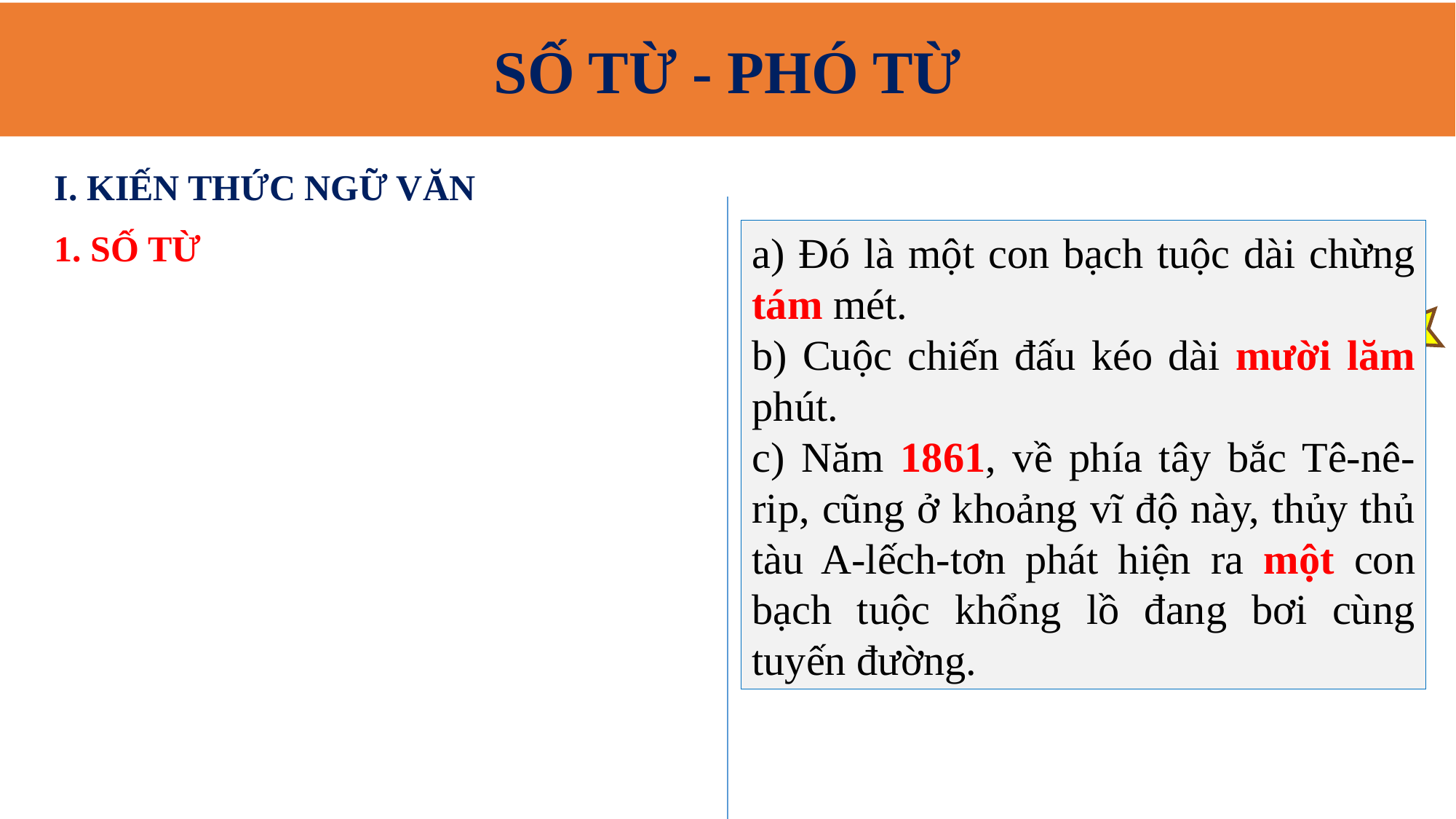

SỐ TỪ - PHÓ TỪ
I. KIẾN THỨC NGỮ VĂN
1. SỐ TỪ
a) Đó là một con bạch tuộc dài chừng tám mét.
b) Cuộc chiến đấu kéo dài mười lăm phút.
c) Năm 1861, về phía tây bắc Tê-nê-rip, cũng ở khoảng vĩ độ này, thủy thủ tàu A-lếch-tơn phát hiện ra một con bạch tuộc khổng lồ đang bơi cùng tuyến đường.